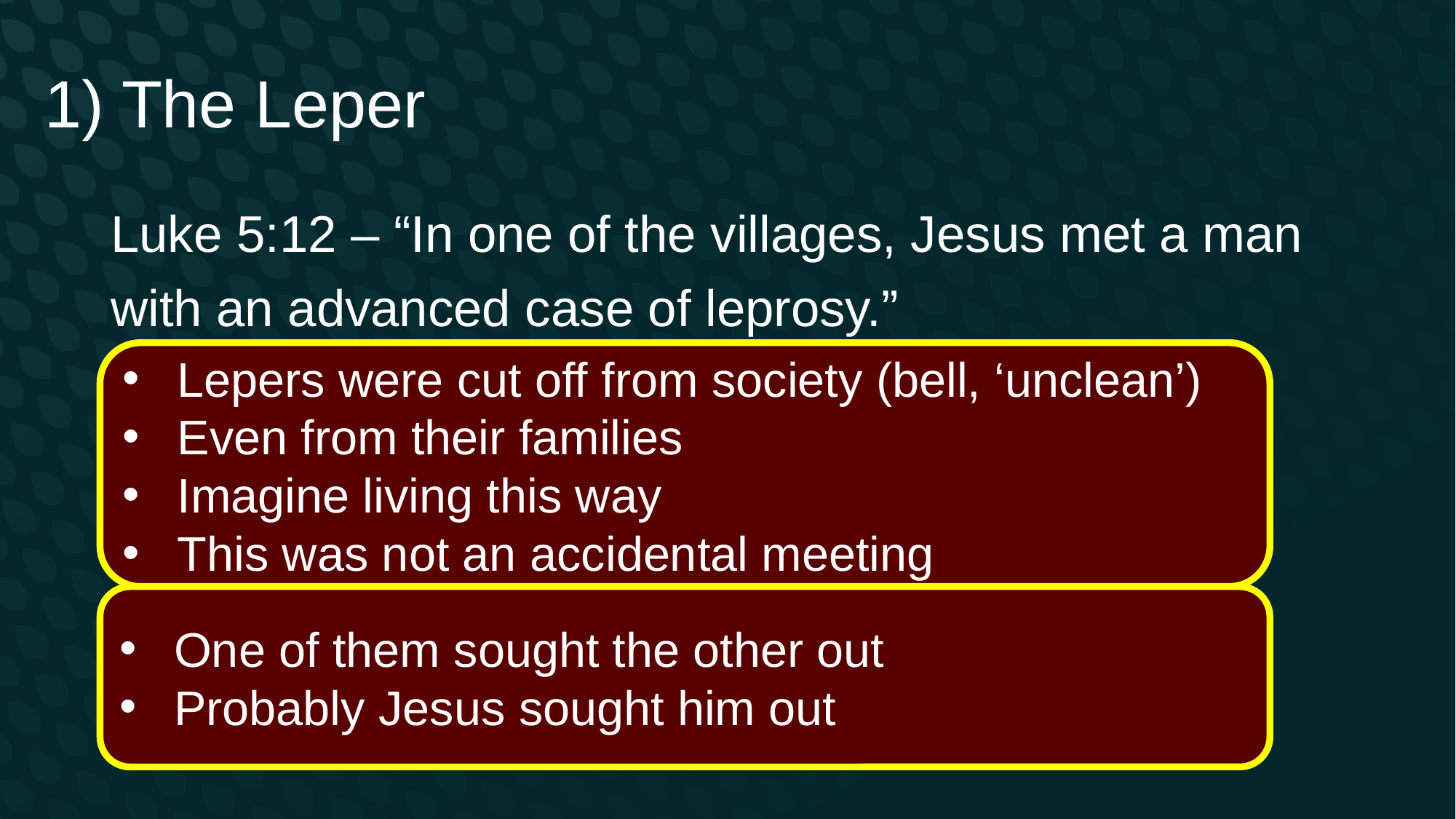

1) The Leper
Luke 5:12 – “In one of the villages, Jesus met a man with an advanced case of leprosy.”
Lepers were cut off from society (bell, ‘unclean’)
Even from their families
Imagine living this way
This was not an accidental meeting
One of them sought the other out
Probably Jesus sought him out